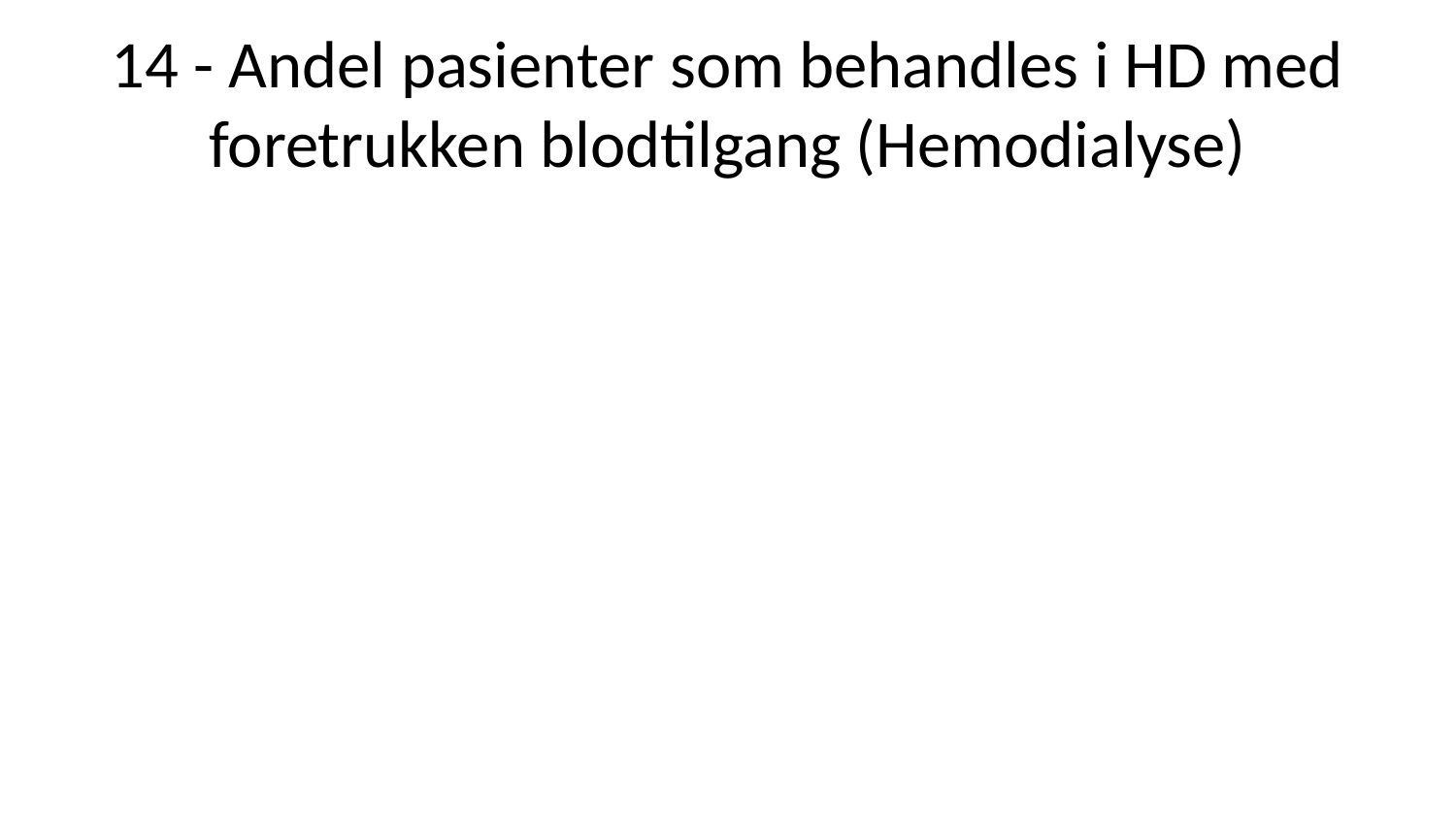

# 14 - Andel pasienter som behandles i HD med foretrukken blodtilgang (Hemodialyse)